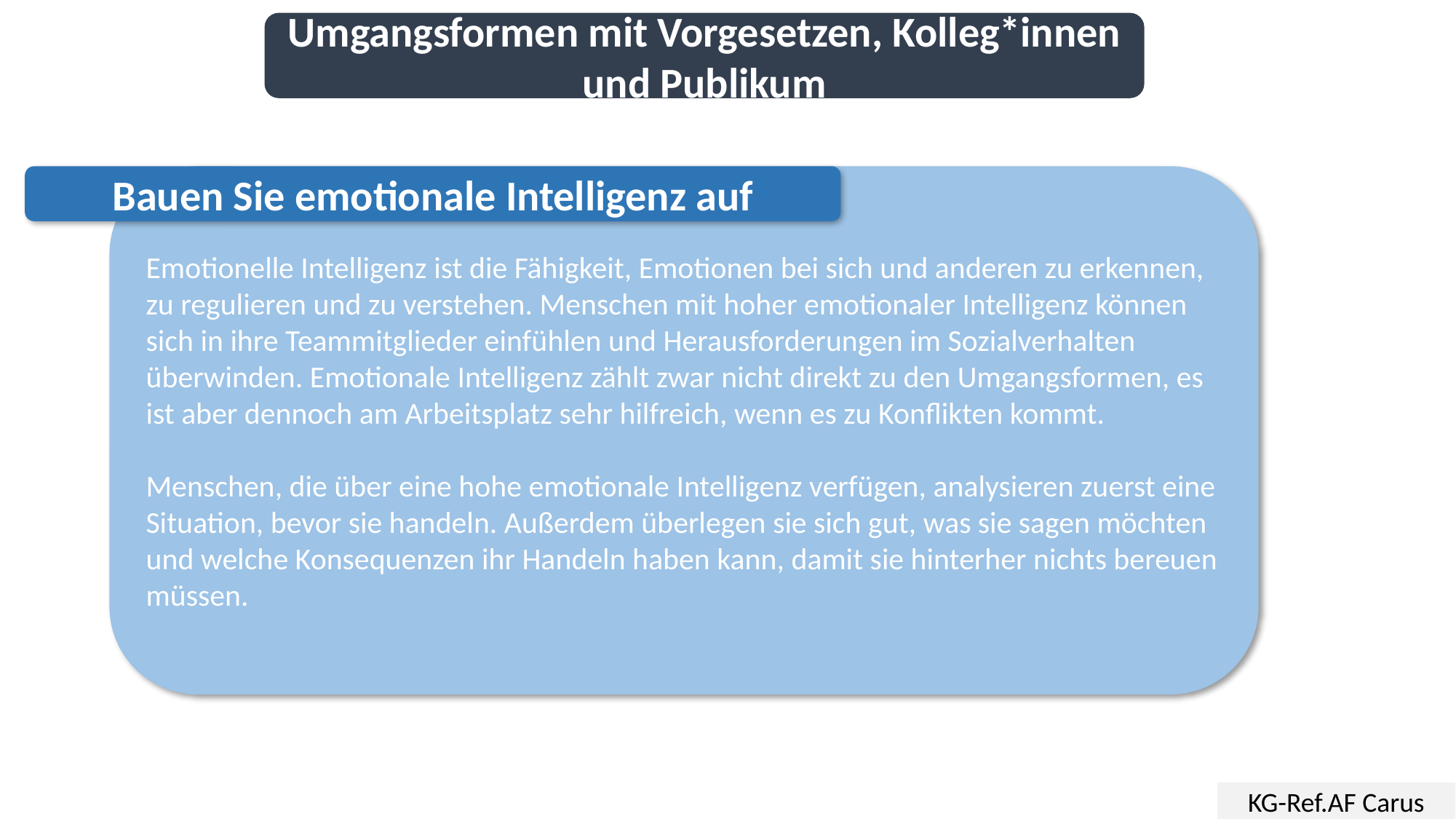

Umgangsformen mit Vorgesetzen, Kolleg*innen und Publikum
Bauen Sie emotionale Intelligenz auf
Emotionelle Intelligenz ist die Fähigkeit, Emotionen bei sich und anderen zu erkennen, zu regulieren und zu verstehen. Menschen mit hoher emotionaler Intelligenz können sich in ihre Teammitglieder einfühlen und Herausforderungen im Sozialverhalten überwinden. Emotionale Intelligenz zählt zwar nicht direkt zu den Umgangsformen, es ist aber dennoch am Arbeitsplatz sehr hilfreich, wenn es zu Konflikten kommt.

Menschen, die über eine hohe emotionale Intelligenz verfügen, analysieren zuerst eine Situation, bevor sie handeln. Außerdem überlegen sie sich gut, was sie sagen möchten und welche Konsequenzen ihr Handeln haben kann, damit sie hinterher nichts bereuen müssen.
KG-Ref.AF Carus